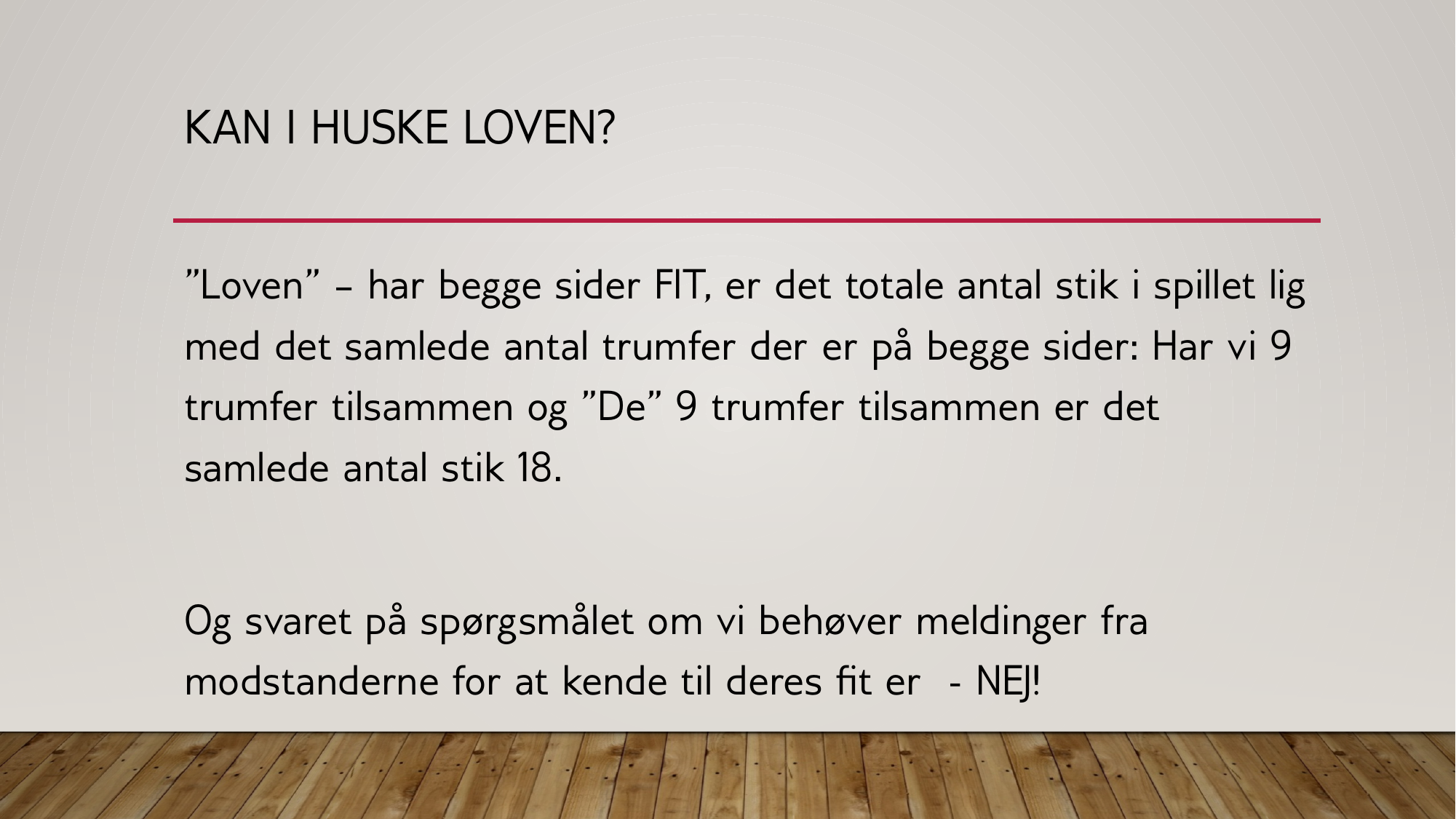

# Kan I huske loven?
”Loven” – har begge sider FIT, er det totale antal stik i spillet lig med det samlede antal trumfer der er på begge sider: Har vi 9 trumfer tilsammen og ”De” 9 trumfer tilsammen er det samlede antal stik 18.

Og svaret på spørgsmålet om vi behøver meldinger fra modstanderne for at kende til deres fit er  - NEJ!